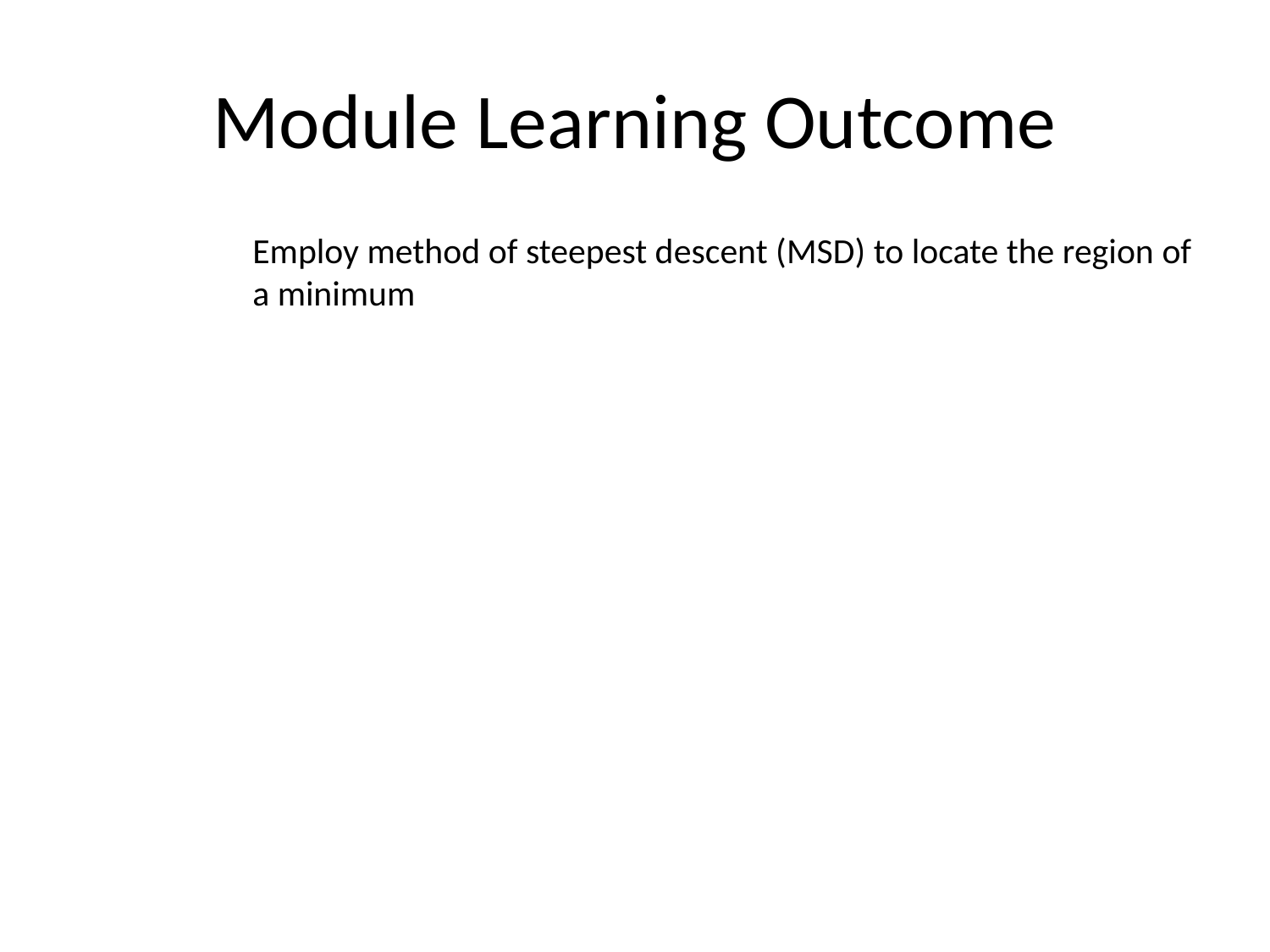

# Module Learning Outcome
Employ method of steepest descent (MSD) to locate the region of a minimum